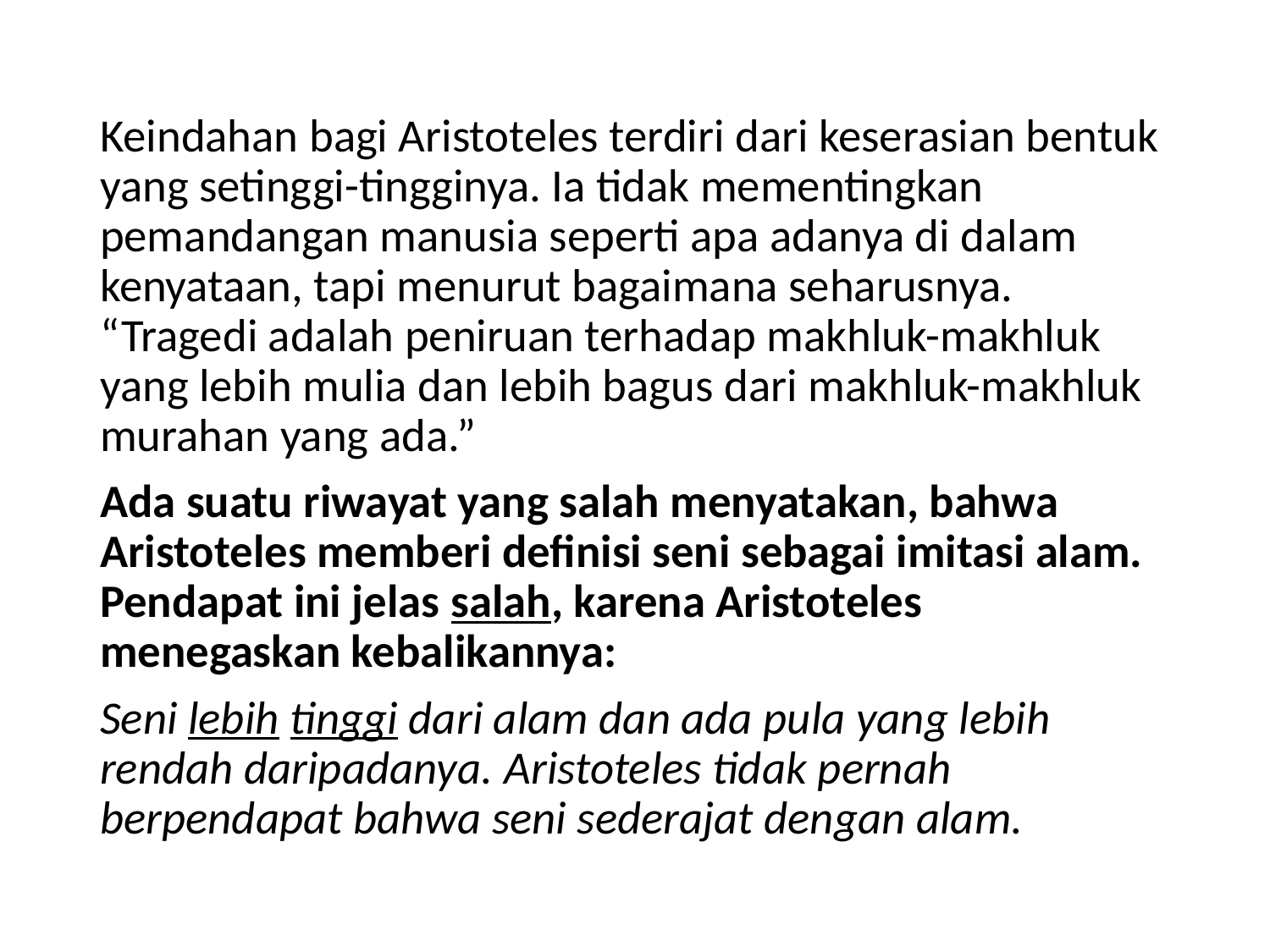

Keindahan bagi Aristoteles terdiri dari keserasian bentuk yang setinggi-tingginya. Ia tidak mementingkan pemandangan manusia seperti apa adanya di dalam kenyataan, tapi menurut bagaimana seharusnya. “Tragedi adalah peniruan terhadap makhluk-makhluk yang lebih mulia dan lebih bagus dari makhluk-makhluk murahan yang ada.”
Ada suatu riwayat yang salah menyatakan, bahwa Aristoteles memberi definisi seni sebagai imitasi alam. Pendapat ini jelas salah, karena Aristoteles menegaskan kebalikannya:
Seni lebih tinggi dari alam dan ada pula yang lebih rendah daripadanya. Aristoteles tidak pernah berpendapat bahwa seni sederajat dengan alam.